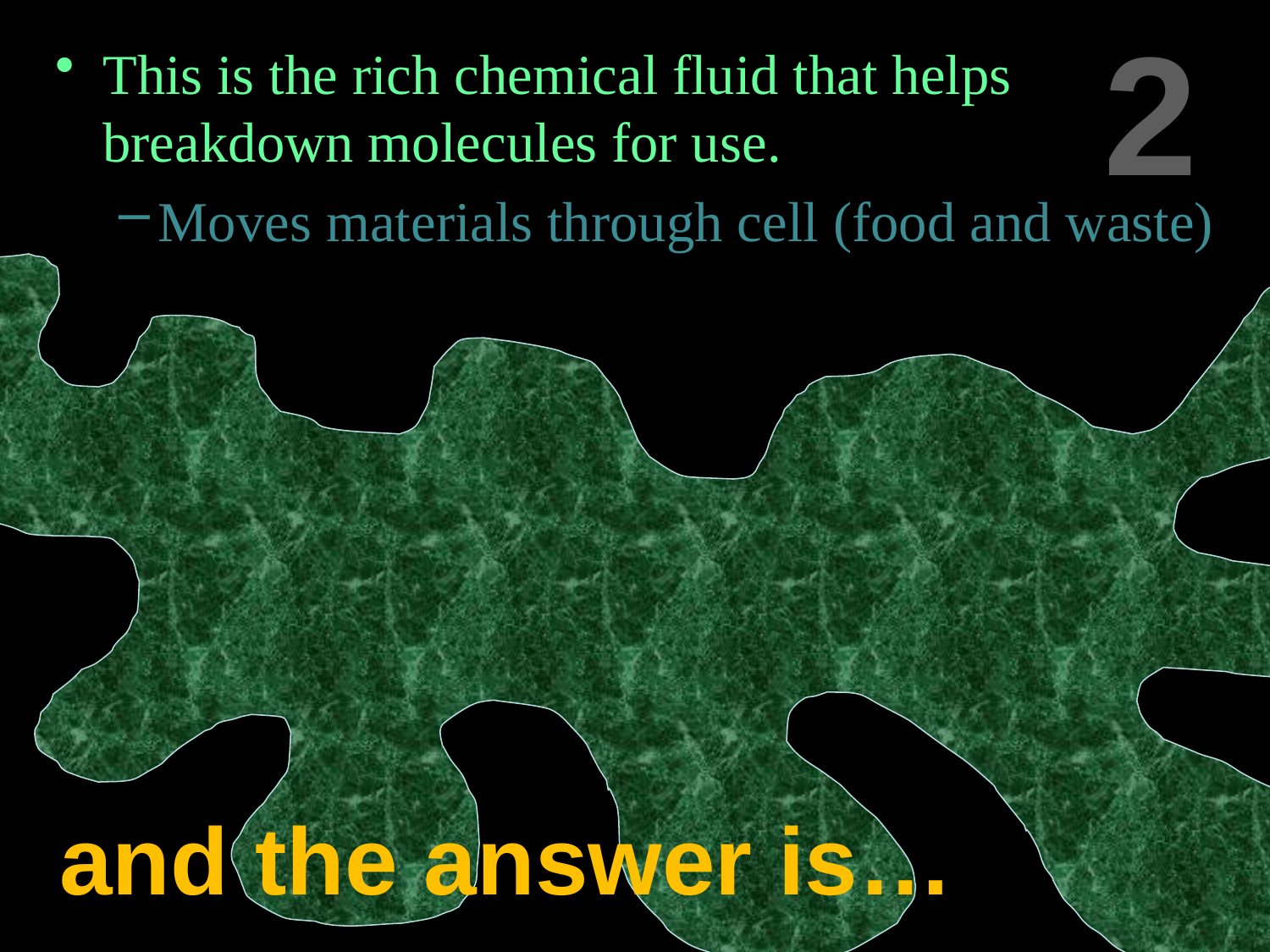

2
This is the rich chemical fluid that helps breakdown molecules for use.
Moves materials through cell (food and waste)

and the answer is…